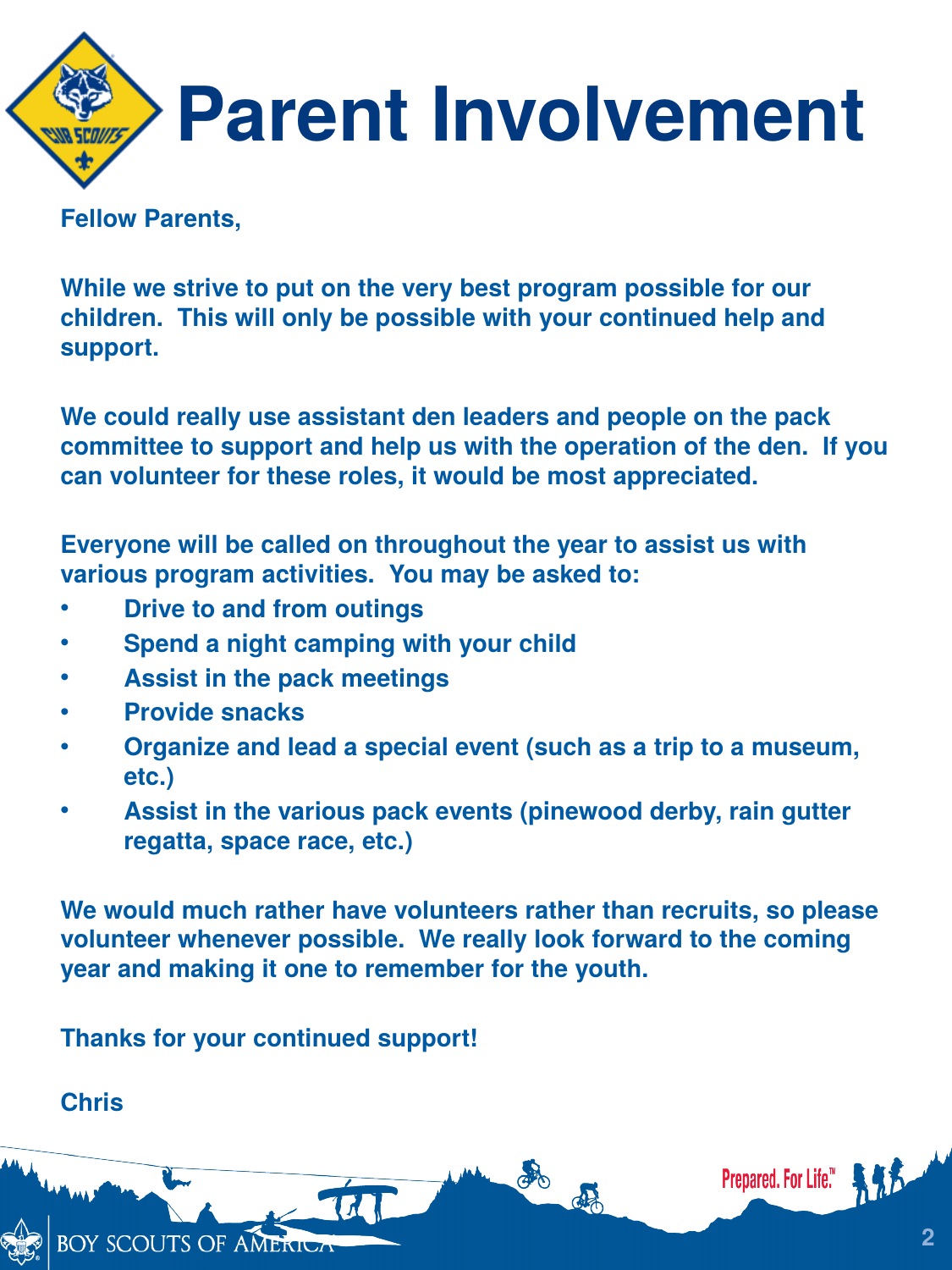

# Parent Involvement
Fellow Parents,

While we strive to put on the very best program possible for our children.  This will only be possible with your continued help and support.

We could really use assistant den leaders and people on the pack committee to support and help us with the operation of the den.  If you can volunteer for these roles, it would be most appreciated.

Everyone will be called on throughout the year to assist us with various program activities.  You may be asked to:
Drive to and from outings
Spend a night camping with your child
Assist in the pack meetings
Provide snacks
Organize and lead a special event (such as a trip to a museum, etc.)
Assist in the various pack events (pinewood derby, rain gutter regatta, space race, etc.)

We would much rather have volunteers rather than recruits, so please volunteer whenever possible.  We really look forward to the coming year and making it one to remember for the youth.

Thanks for your continued support!
Chris
2